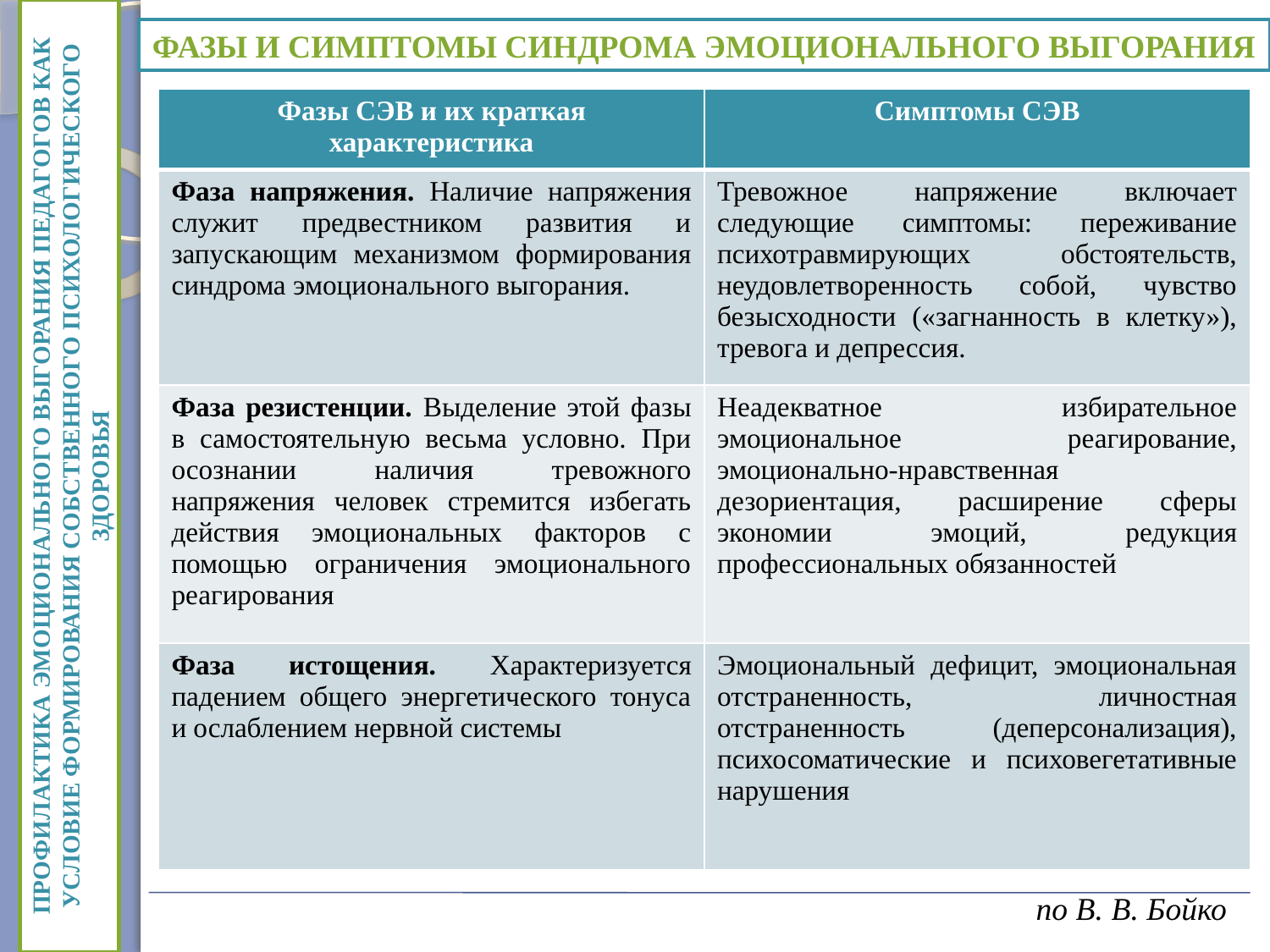

ФАЗЫ И СИМПТОМЫ СИНДРОМА ЭМОЦИОНАЛЬНОГО ВЫГОРАНИЯ
| Фазы СЭВ и их краткая характеристика | Симптомы СЭВ |
| --- | --- |
| Фаза напряжения. Наличие напряжения служит предвестником развития и запускающим механизмом формирования синдрома эмоционального выгорания. | Тревожное напряжение включает следующие симптомы: переживание психотравмирующих обстоятельств, неудовлетворенность собой, чувство безысходности («загнанность в клетку»), тревога и депрессия. |
| Фаза резистенции. Выделение этой фазы в самостоятельную весьма условно. При осознании наличия тревожного напряжения человек стремится избегать действия эмоциональных факторов с помощью ограничения эмоционального реагирования | Неадекватное избирательное эмоциональное реагирование, эмоционально-нравственная дезориентация, расширение сферы экономии эмоций, редукция профессиональных обязанностей |
| Фаза истощения. Характеризуется падением общего энергетического тонуса и ослаблением нервной системы | Эмоциональный дефицит, эмоциональная отстраненность, личностная отстраненность (деперсонализация), психосоматические и психовегетативные нарушения |
# ПРОФИЛАКТИКА ЭМОЦИОНАЛЬНОГО ВЫГОРАНИЯ ПЕДАГОГОВ КАК УСЛОВИЕ ФОРМИРОВАНИЯ СОБСТВЕННОГО ПСИХОЛОГИЧЕСКОГО ЗДОРОВЬЯ
по В. В. Бойко